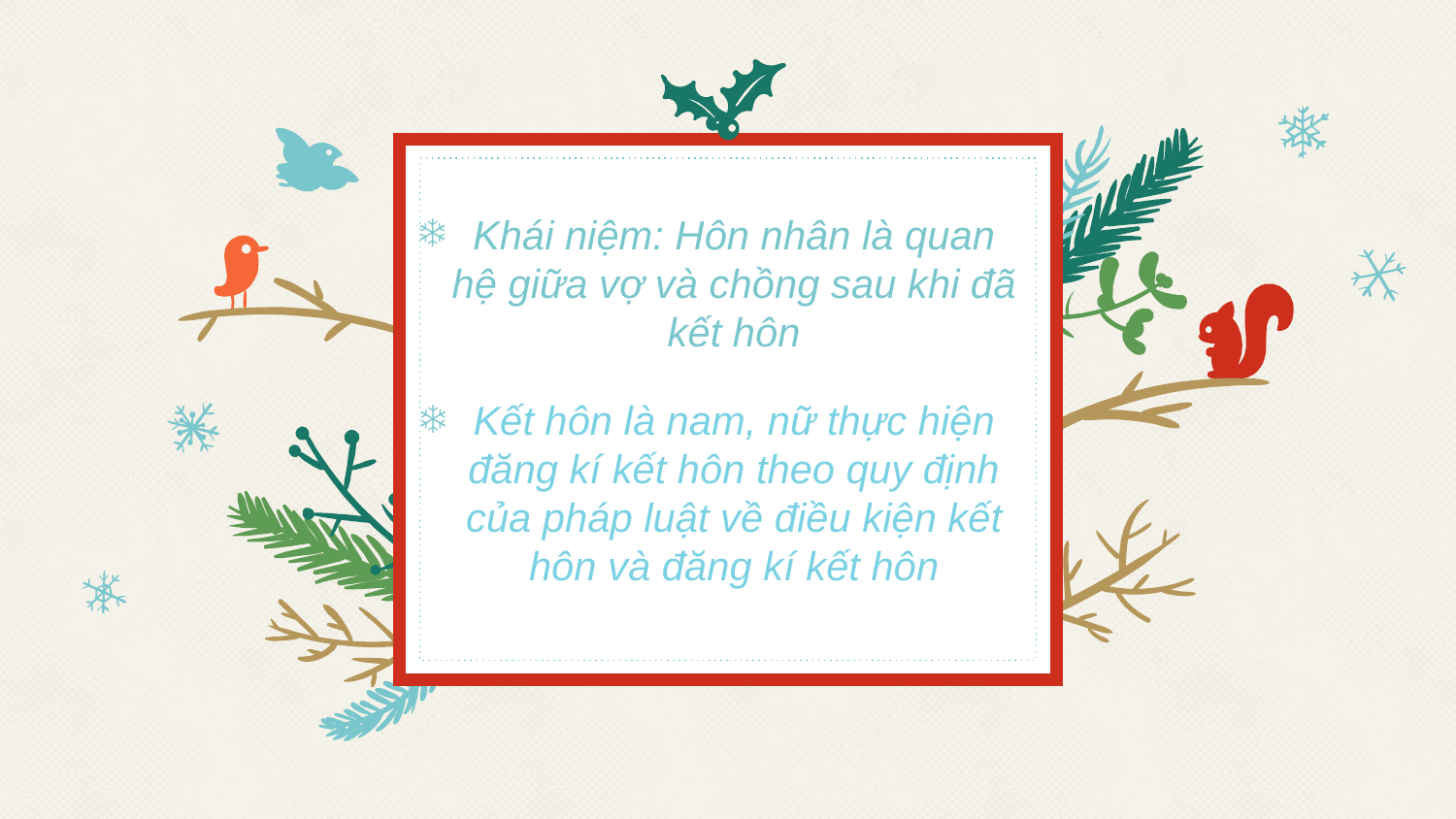

Khái niệm: Hôn nhân là quan hệ giữa vợ và chồng sau khi đã kết hôn

Kết hôn là nam, nữ thực hiện đăng kí kết hôn theo quy định của pháp luật về điều kiện kết hôn và đăng kí kết hôn